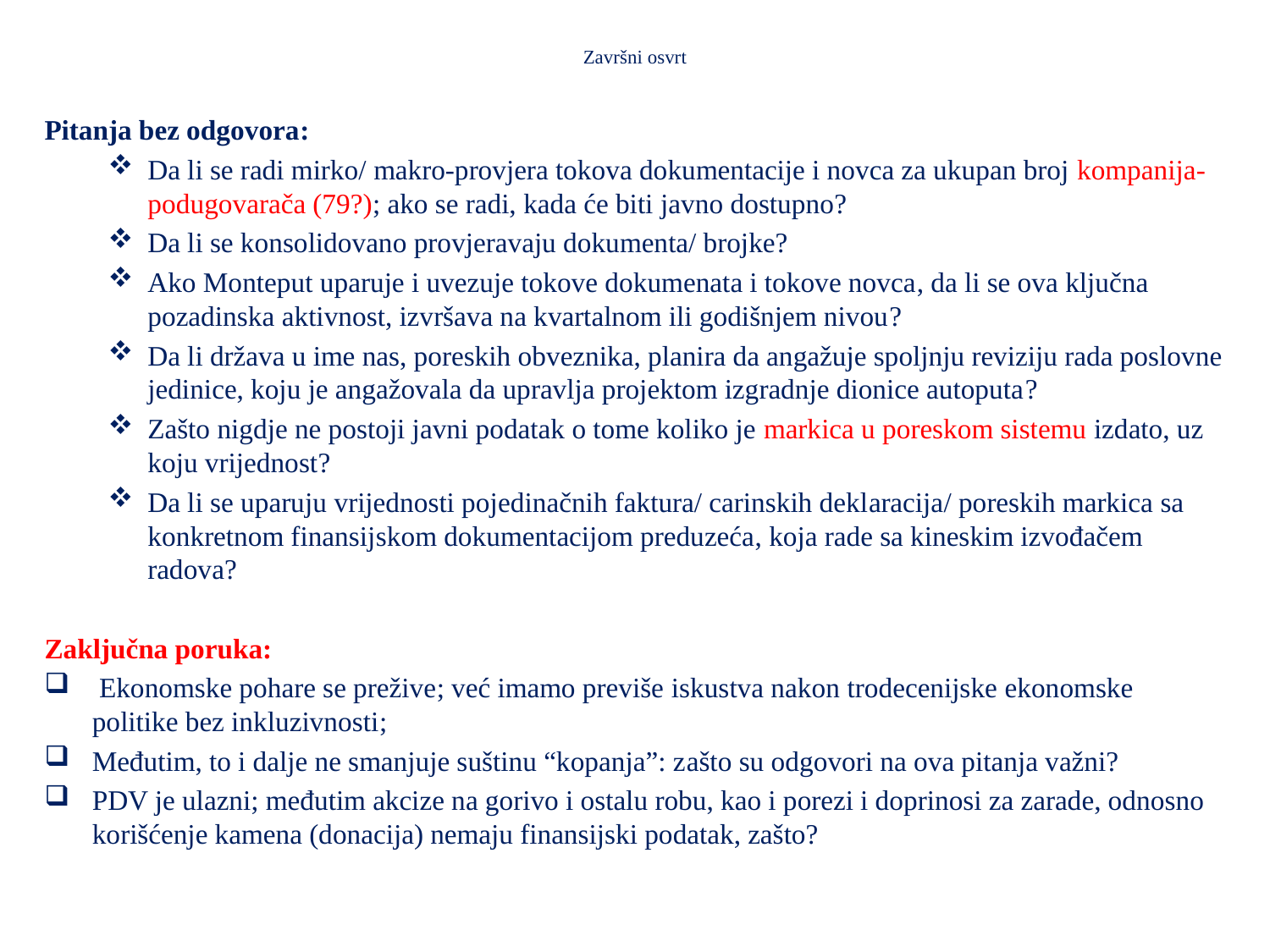

# Završni osvrt
Pitanja bez odgovora:
Da li se radi mirko/ makro-provjera tokova dokumentacije i novca za ukupan broj kompanija- podugovarača (79?); ako se radi, kada će biti javno dostupno?
Da li se konsolidovano provjeravaju dokumenta/ brojke?
Ako Monteput uparuje i uvezuje tokove dokumenata i tokove novca, da li se ova ključna pozadinska aktivnost, izvršava na kvartalnom ili godišnjem nivou?
Da li država u ime nas, poreskih obveznika, planira da angažuje spoljnju reviziju rada poslovne jedinice, koju je angažovala da upravlja projektom izgradnje dionice autoputa?
Zašto nigdje ne postoji javni podatak o tome koliko je markica u poreskom sistemu izdato, uz koju vrijednost?
Da li se uparuju vrijednosti pojedinačnih faktura/ carinskih deklaracija/ poreskih markica sa konkretnom finansijskom dokumentacijom preduzeća, koja rade sa kineskim izvođačem radova?

Zaključna poruka:
 Ekonomske pohare se prežive; već imamo previše iskustva nakon trodecenijske ekonomske politike bez inkluzivnosti;
Međutim, to i dalje ne smanjuje suštinu “kopanja”: zašto su odgovori na ova pitanja važni?
PDV je ulazni; međutim akcize na gorivo i ostalu robu, kao i porezi i doprinosi za zarade, odnosno korišćenje kamena (donacija) nemaju finansijski podatak, zašto?